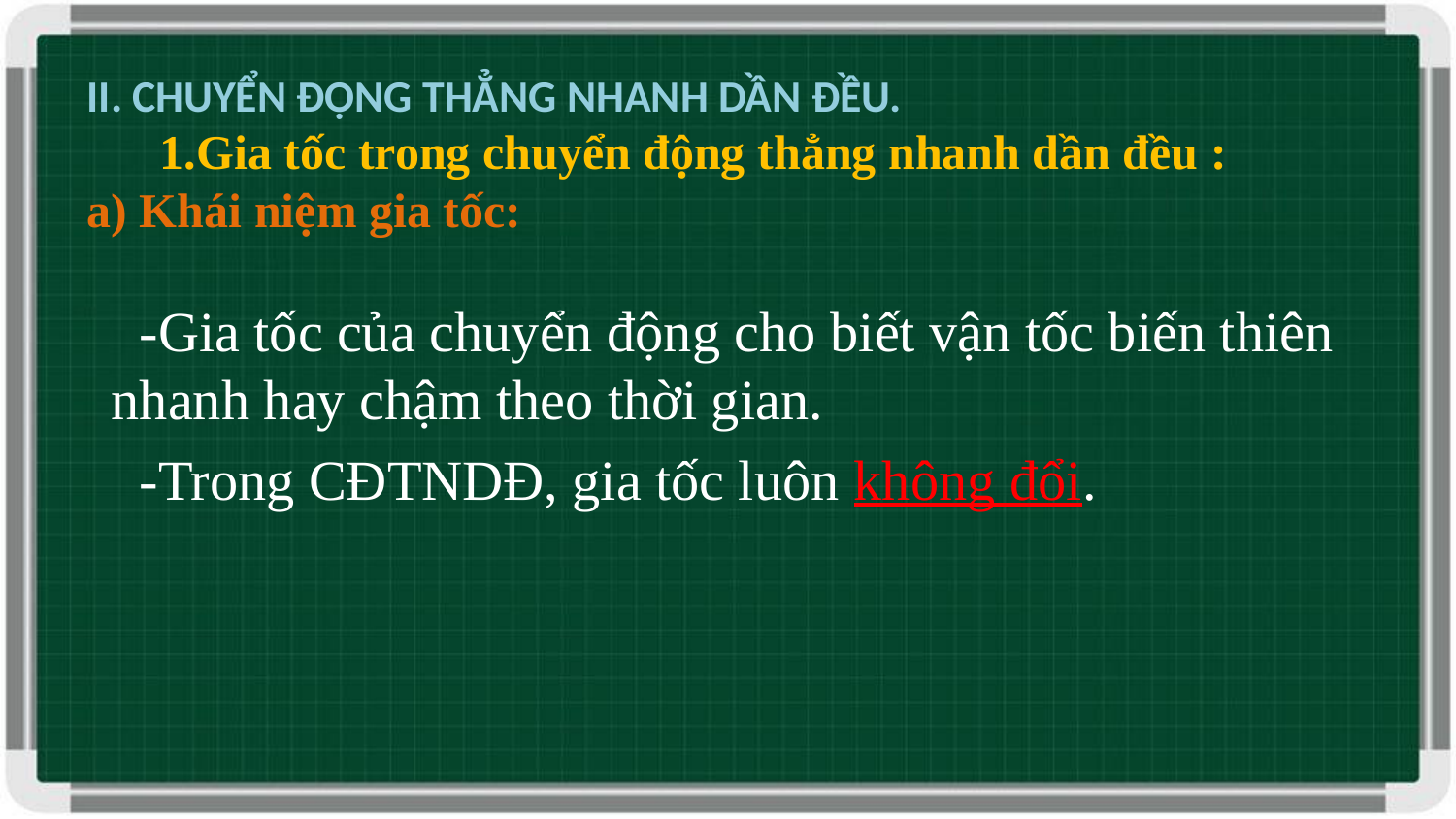

II. CHUYỂN ĐỘNG THẲNG NHANH DẦN ĐỀU.
      1.Gia tốc trong chuyển động thẳng nhanh dần đều :
a) Khái niệm gia tốc:
  -Gia tốc của chuyển động cho biết vận tốc biến thiên nhanh hay chậm theo thời gian.
  -Trong CĐTNDĐ, gia tốc luôn không đổi.